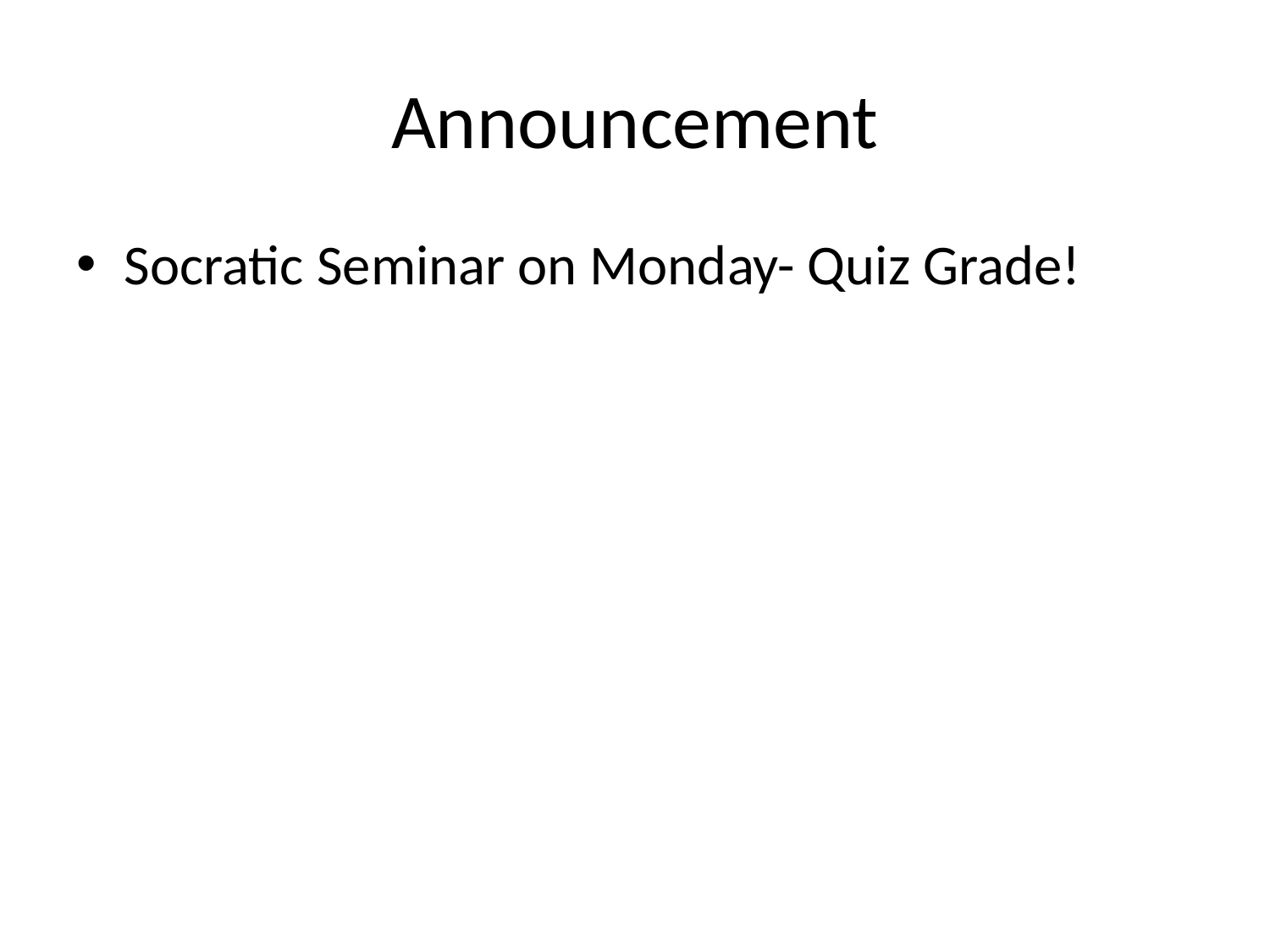

# Announcement
Socratic Seminar on Monday- Quiz Grade!